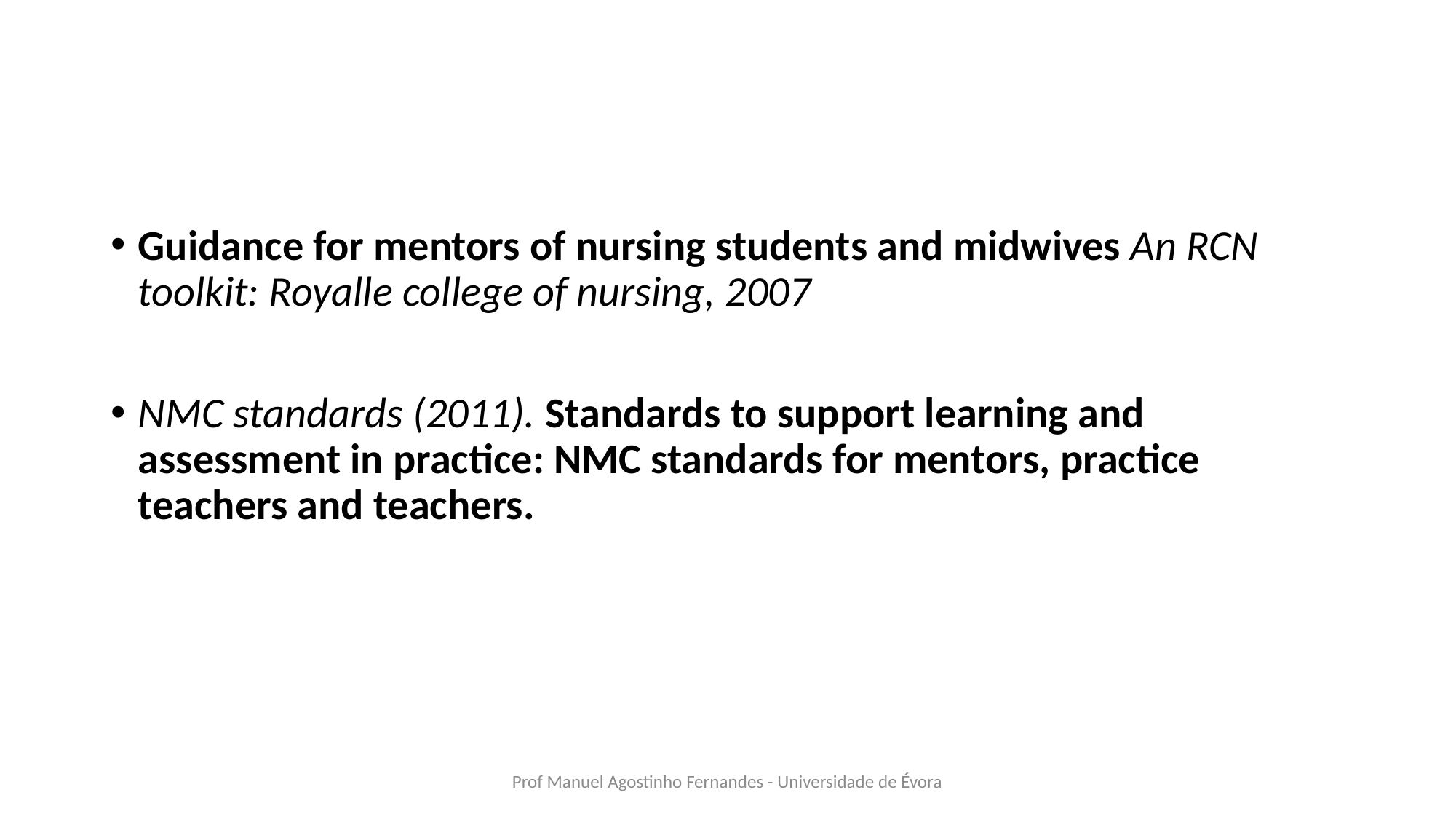

#
Guidance for mentors of nursing students and midwives An RCN toolkit: Royalle college of nursing, 2007

NMC standards (2011). Standards to support learning and assessment in practice: NMC standards for mentors, practice teachers and teachers.
Prof Manuel Agostinho Fernandes - Universidade de Évora